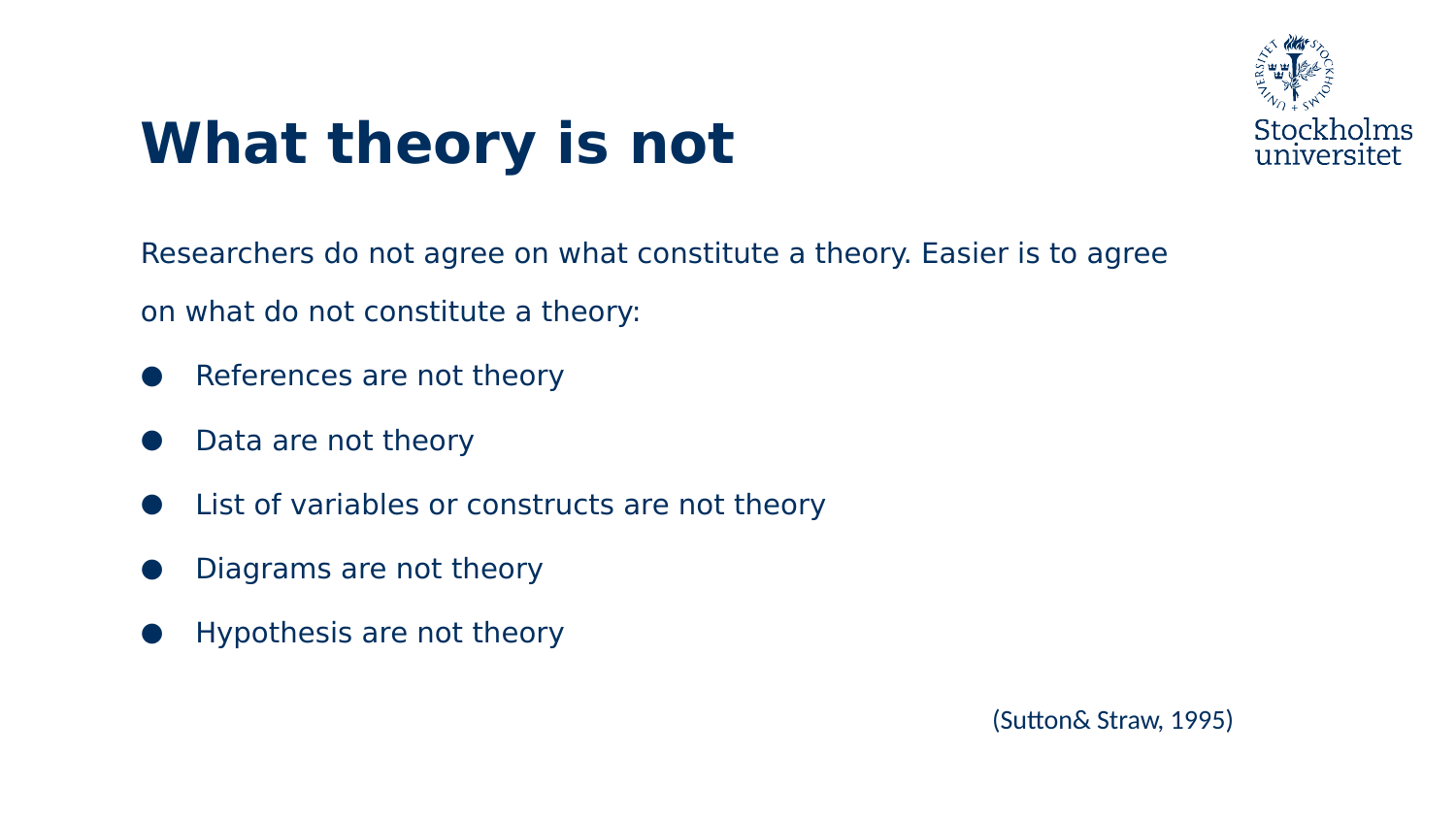

# What theory is not
Researchers do not agree on what constitute a theory. Easier is to agree on what do not constitute a theory:
References are not theory
Data are not theory
List of variables or constructs are not theory
Diagrams are not theory
Hypothesis are not theory
(Sutton& Straw, 1995)